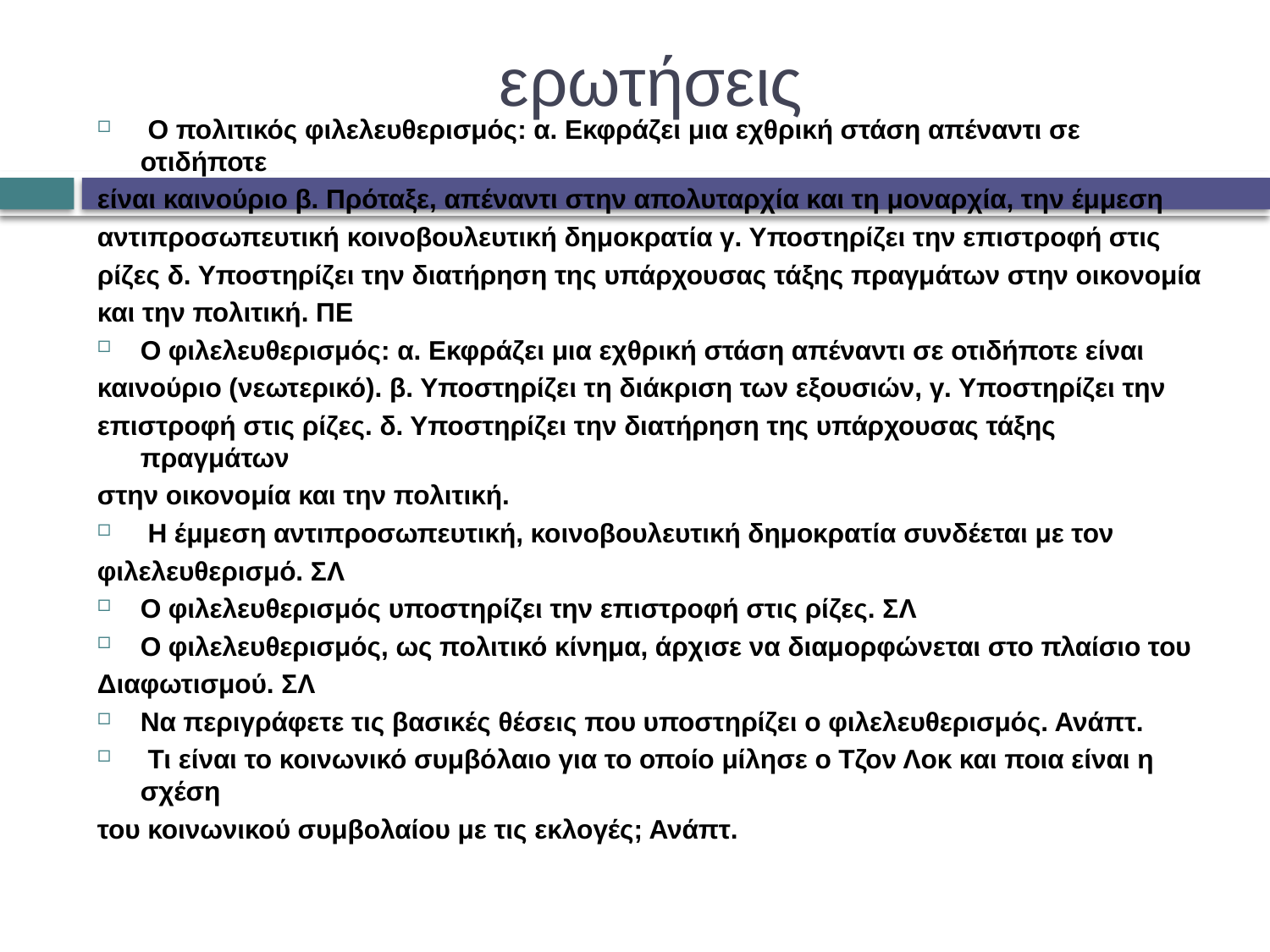

# ερωτήσεις
 Ο πολιτικός φιλελευθερισμός: α. Εκφράζει μια εχθρική στάση απέναντι σε οτιδήποτε
είναι καινούριο β. Πρόταξε, απέναντι στην απολυταρχία και τη μοναρχία, την έμμεση
αντιπροσωπευτική κοινοβουλευτική δημοκρατία γ. Υποστηρίζει την επιστροφή στις
ρίζες δ. Υποστηρίζει την διατήρηση της υπάρχουσας τάξης πραγμάτων στην οικονομία
και την πολιτική. ΠΕ
Ο φιλελευθερισμός: α. Εκφράζει μια εχθρική στάση απέναντι σε οτιδήποτε είναι
καινούριο (νεωτερικό). β. Υποστηρίζει τη διάκριση των εξουσιών, γ. Υποστηρίζει την
επιστροφή στις ρίζες. δ. Υποστηρίζει την διατήρηση της υπάρχουσας τάξης πραγμάτων
στην οικονομία και την πολιτική.
 Η έμμεση αντιπροσωπευτική, κοινοβουλευτική δημοκρατία συνδέεται με τον
φιλελευθερισμό. ΣΛ
Ο φιλελευθερισμός υποστηρίζει την επιστροφή στις ρίζες. ΣΛ
Ο φιλελευθερισμός, ως πολιτικό κίνημα, άρχισε να διαμορφώνεται στο πλαίσιο του
Διαφωτισμού. ΣΛ
Να περιγράφετε τις βασικές θέσεις που υποστηρίζει ο φιλελευθερισμός. Ανάπτ.
 Τι είναι το κοινωνικό συμβόλαιο για το οποίο μίλησε ο Τζον Λοκ και ποια είναι η σχέση
του κοινωνικού συμβολαίου με τις εκλογές; Ανάπτ.